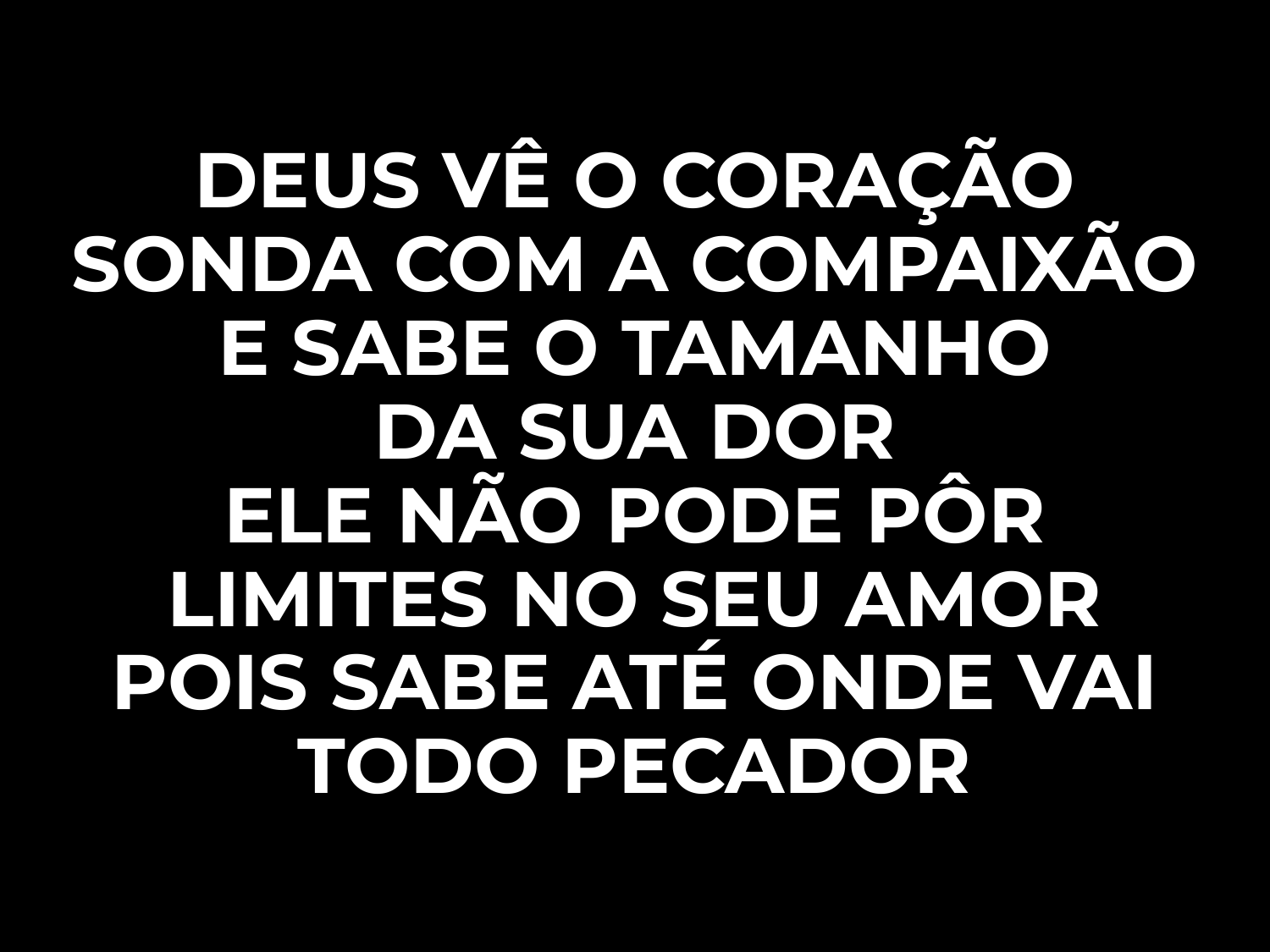

DEUS VÊ O CORAÇÃO
SONDA COM A COMPAIXÃO
E SABE O TAMANHO
DA SUA DOR
ELE NÃO PODE PÔR
LIMITES NO SEU AMOR
POIS SABE ATÉ ONDE VAI
TODO PECADOR